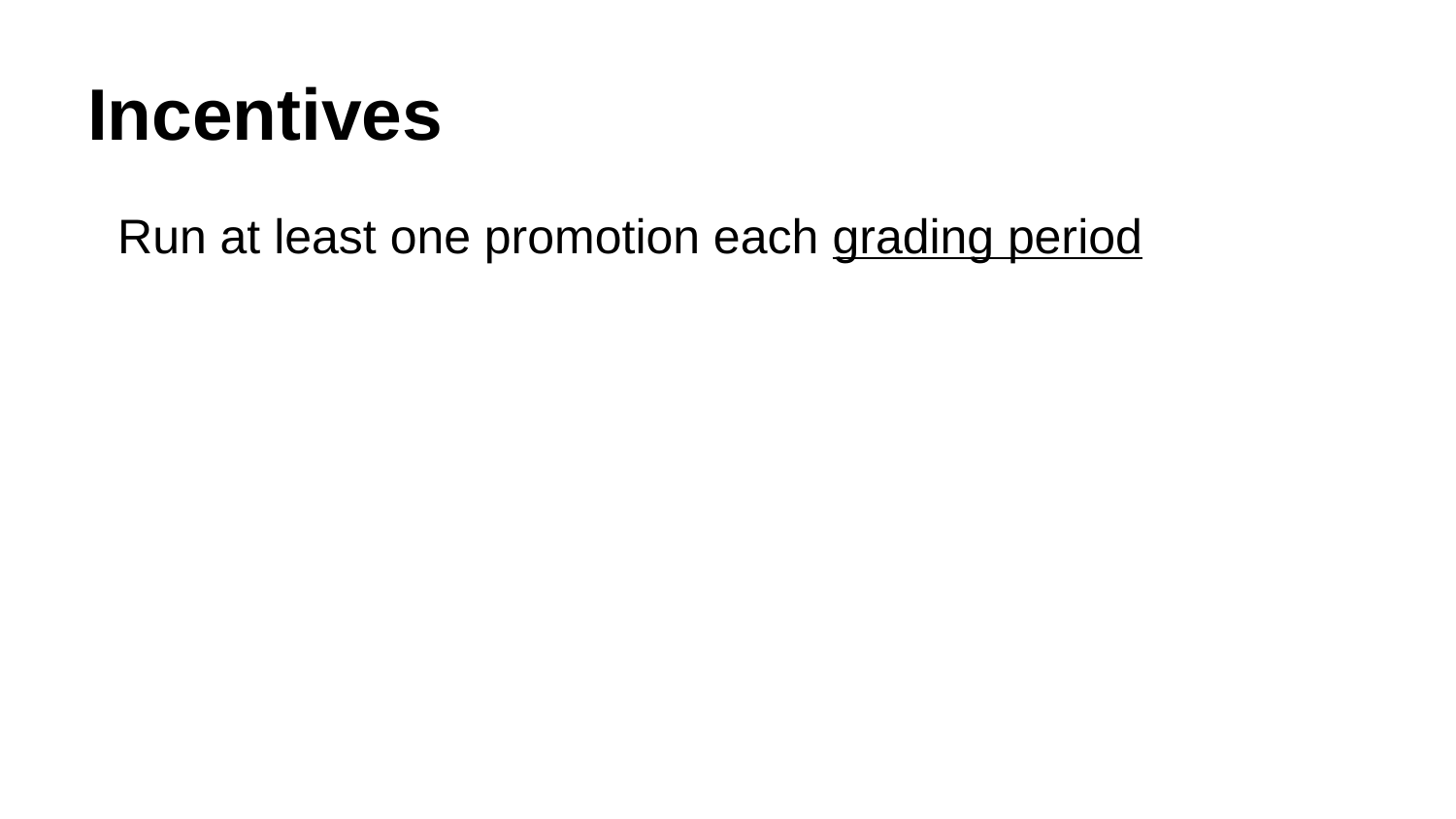

# Incentives
Run at least one promotion each grading period